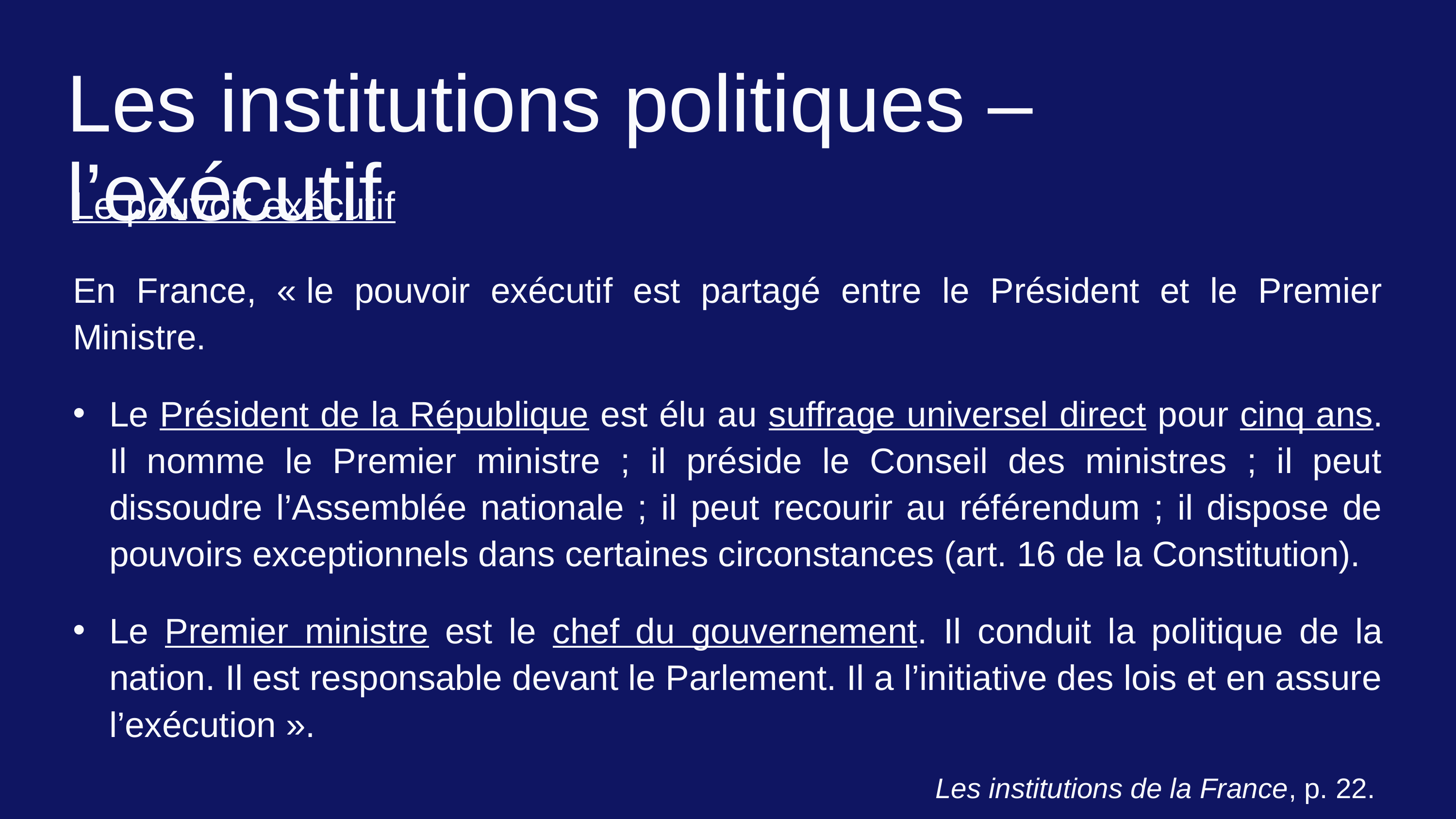

Les institutions politiques – l’exécutif
Le pouvoir exécutif
En France, « le pouvoir exécutif est partagé entre le Président et le Premier Ministre.
Le Président de la République est élu au suffrage universel direct pour cinq ans. Il nomme le Premier ministre ; il préside le Conseil des ministres ; il peut dissoudre l’Assemblée nationale ; il peut recourir au référendum ; il dispose de pouvoirs exceptionnels dans certaines circonstances (art. 16 de la Constitution).
Le Premier ministre est le chef du gouvernement. Il conduit la politique de la nation. Il est responsable devant le Parlement. Il a l’initiative des lois et en assure l’exécution ».
Les institutions de la France, p. 22.